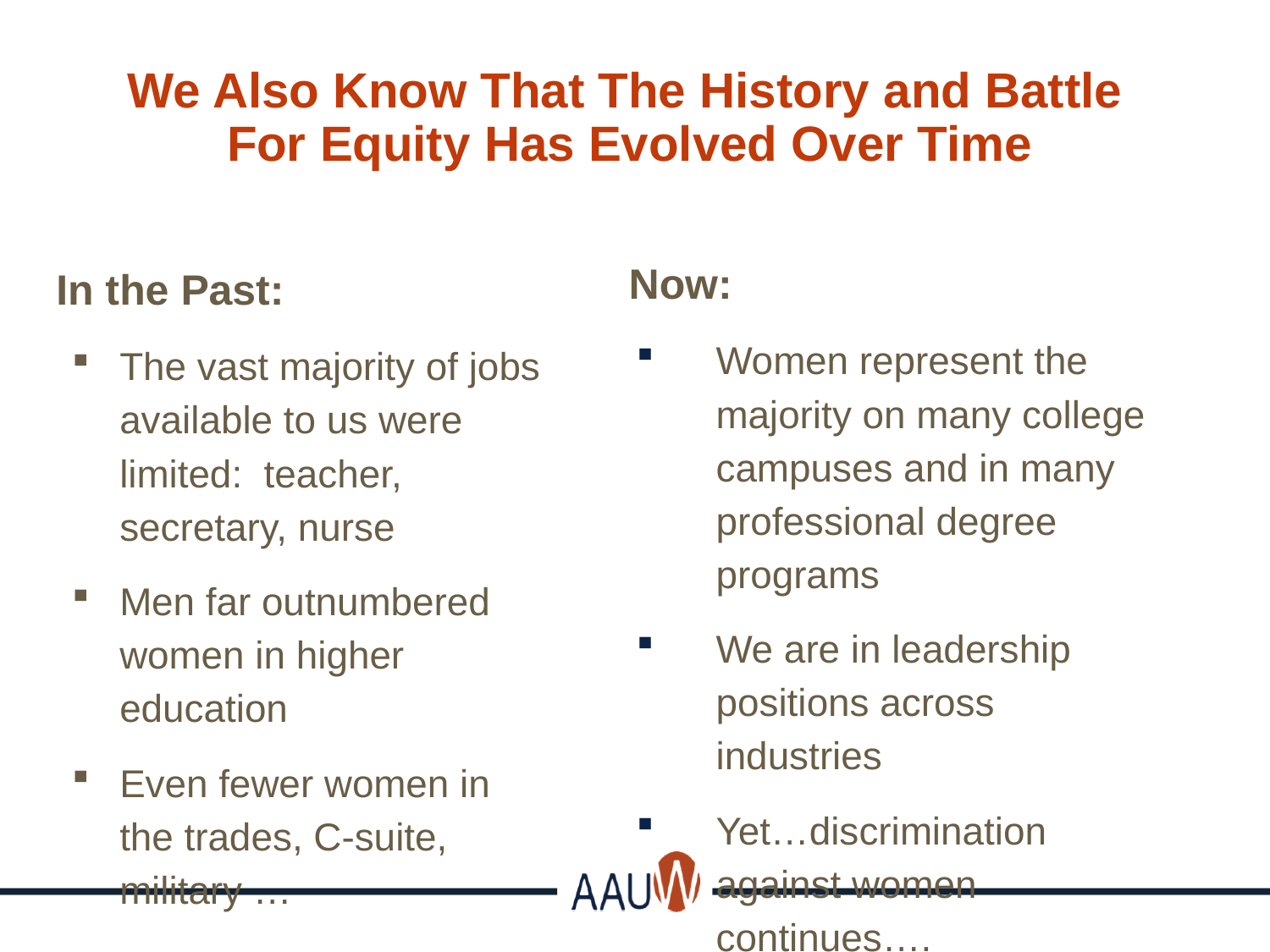

# We Also Know That The History and Battle   	For Equity Has Evolved Over Time
Now:
Women represent the majority on many college campuses and in many professional degree programs
We are in leadership positions across industries
Yet…discrimination against women continues….
s
In the Past:
The vast majority of jobs available to us were limited:  teacher, secretary, nurse
Men far outnumbered women in higher education
Even fewer women in the trades, C-suite, military …